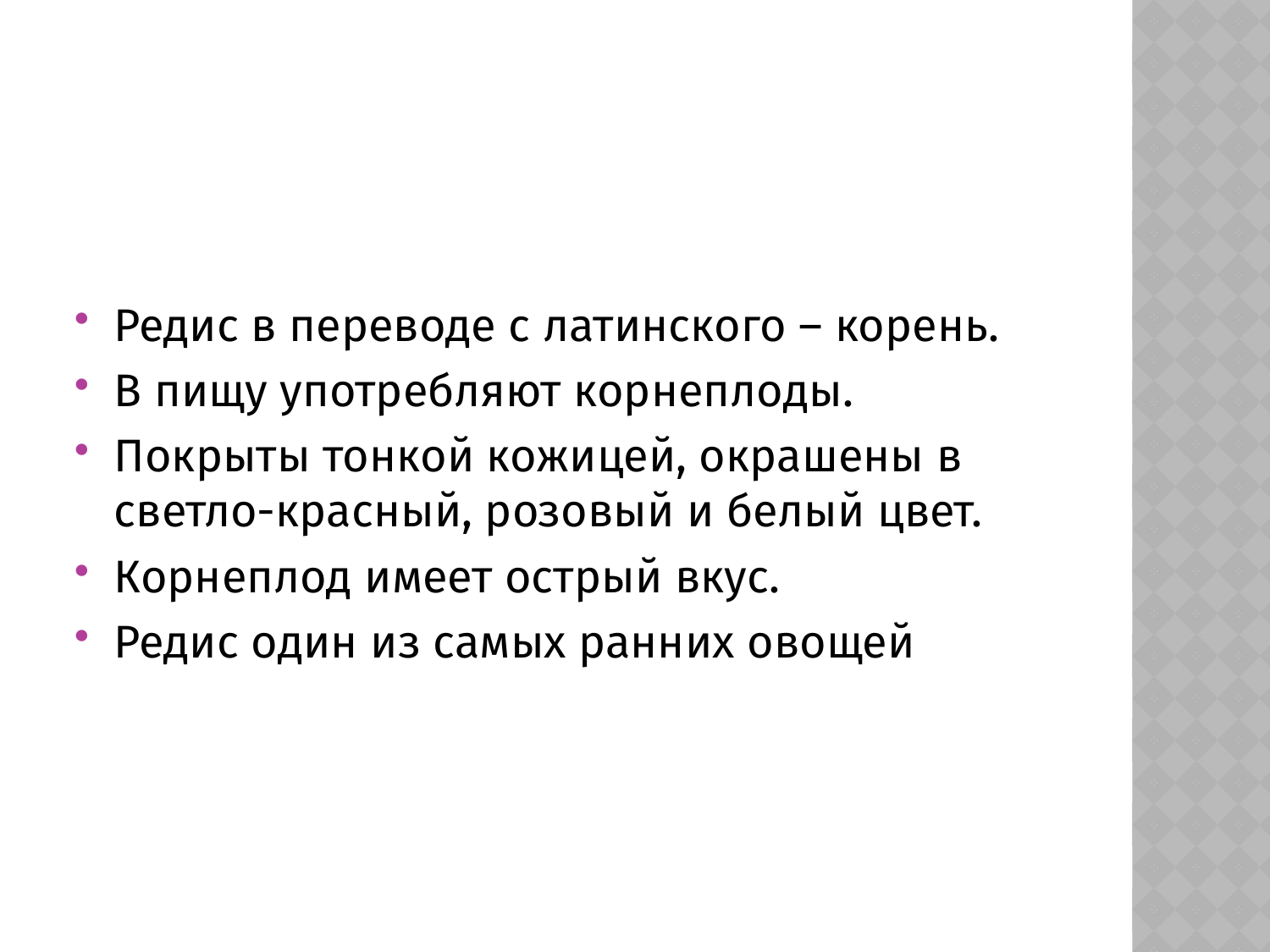

#

Редис в переводе с латинского – корень.
В пищу употребляют корнеплоды.
Покрыты тонкой кожицей, окрашены в светло-красный, розовый и белый цвет.
Корнеплод имеет острый вкус.
Редис один из самых ранних овощей